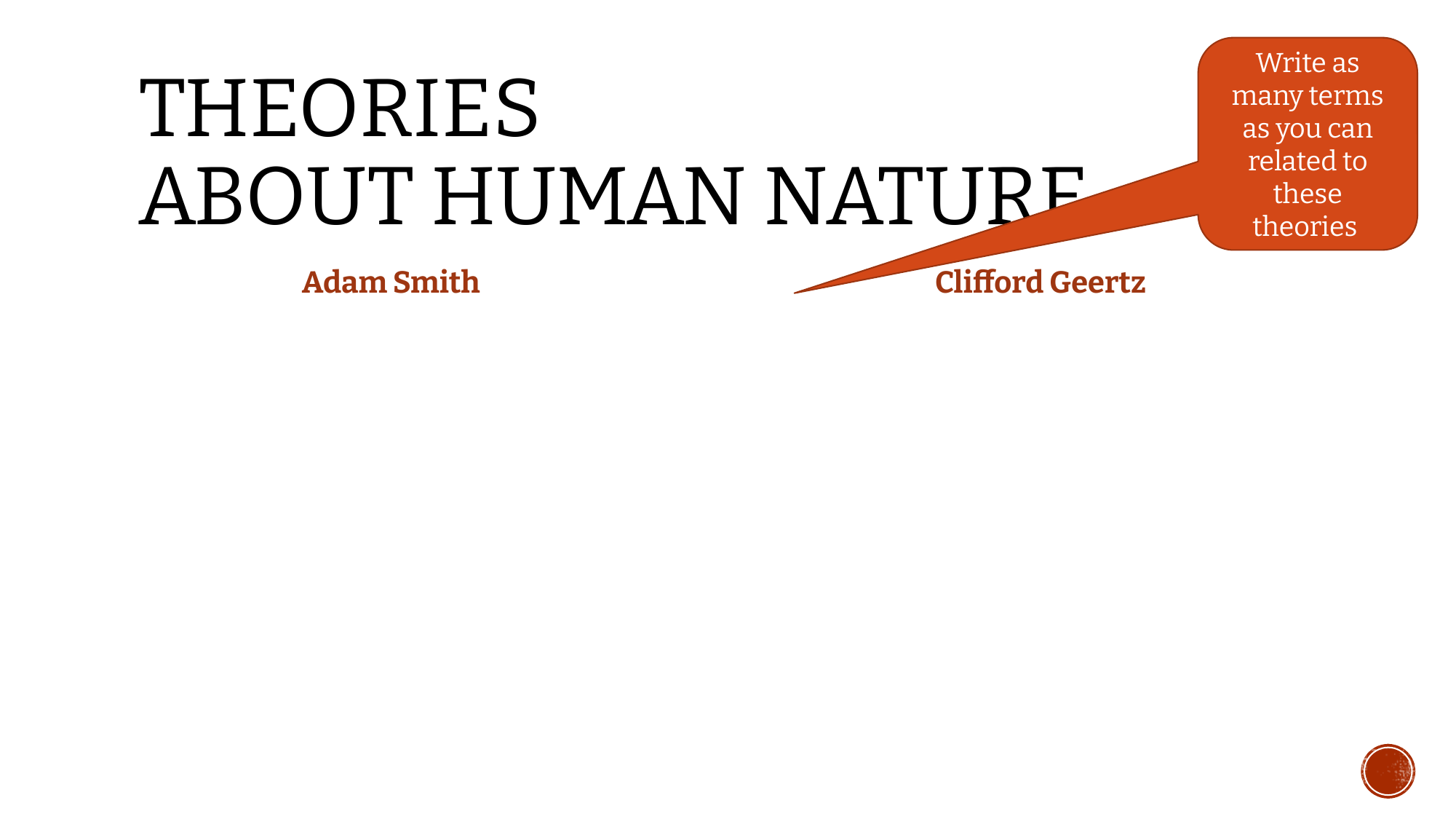

Write as many terms as you can related to these theories
# Theories about human nature
Adam Smith
Clifford Geertz